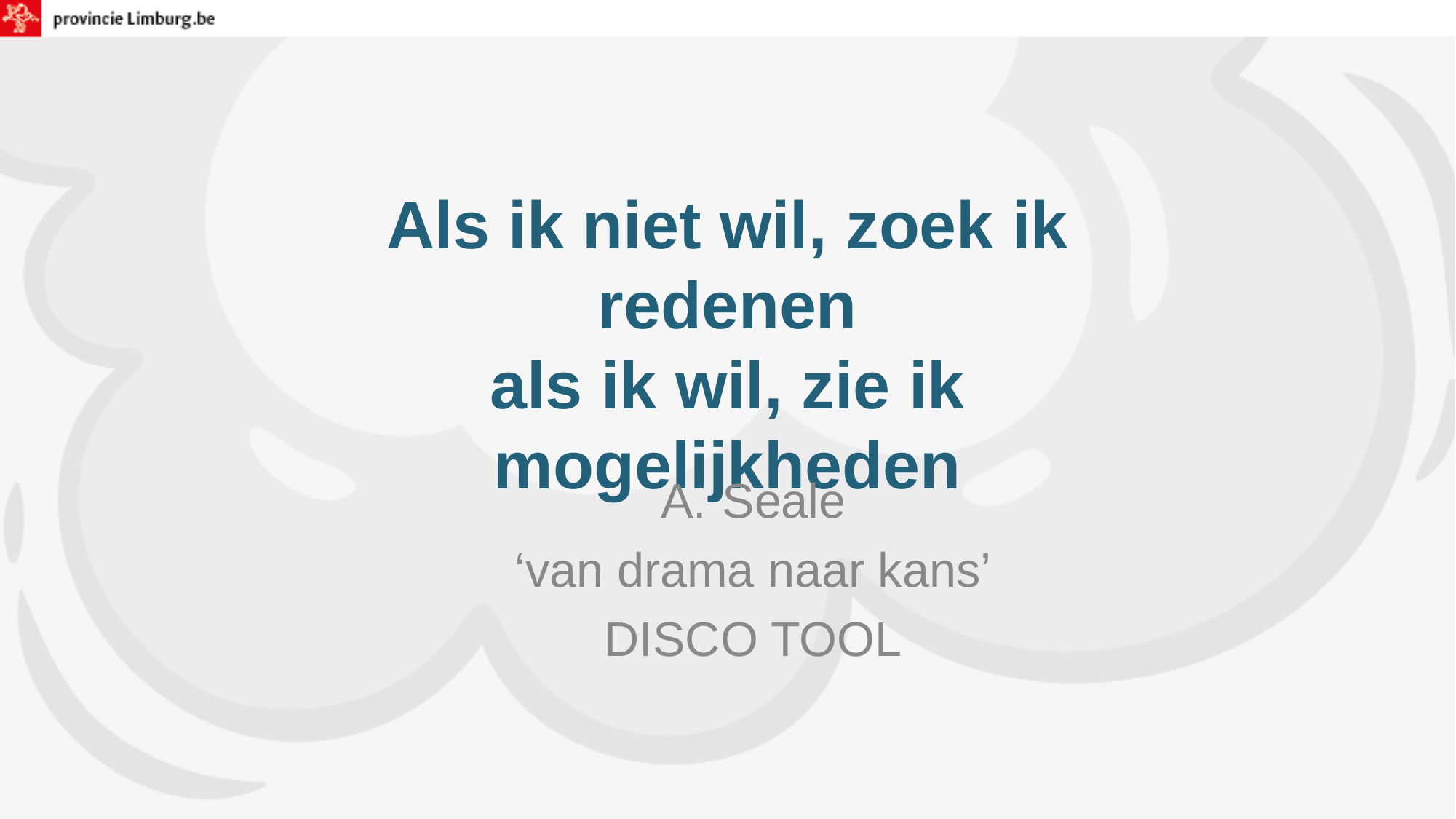

# Als ik niet wil, zoek ik redenen als ik wil, zie ik mogelijkheden
Seale
‘van drama naar kans’
DISCO TOOL